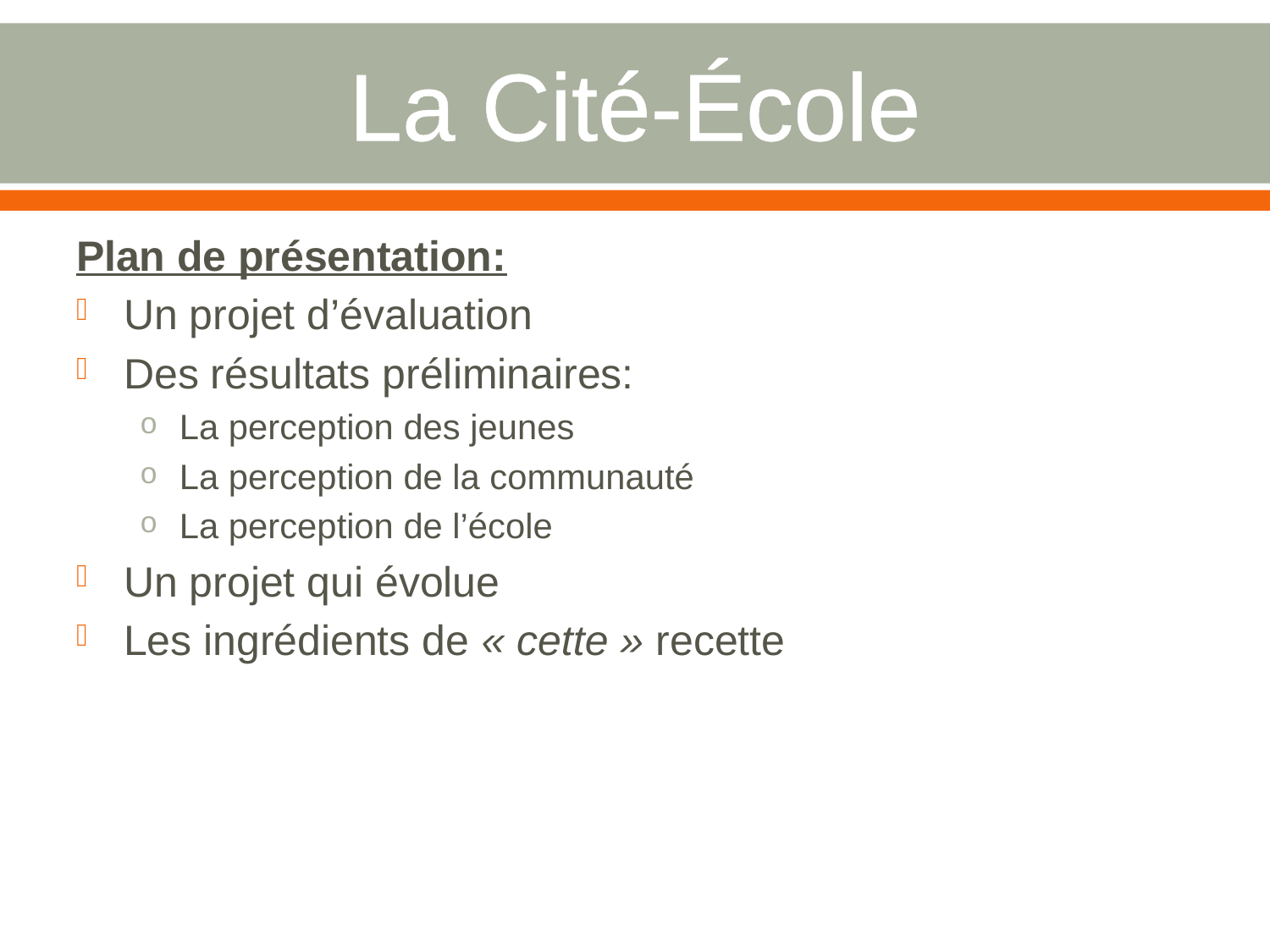

# La Cité-École
Plan de présentation:
Un projet d’évaluation
Des résultats préliminaires:
La perception des jeunes
La perception de la communauté
La perception de l’école
Un projet qui évolue
Les ingrédients de « cette » recette